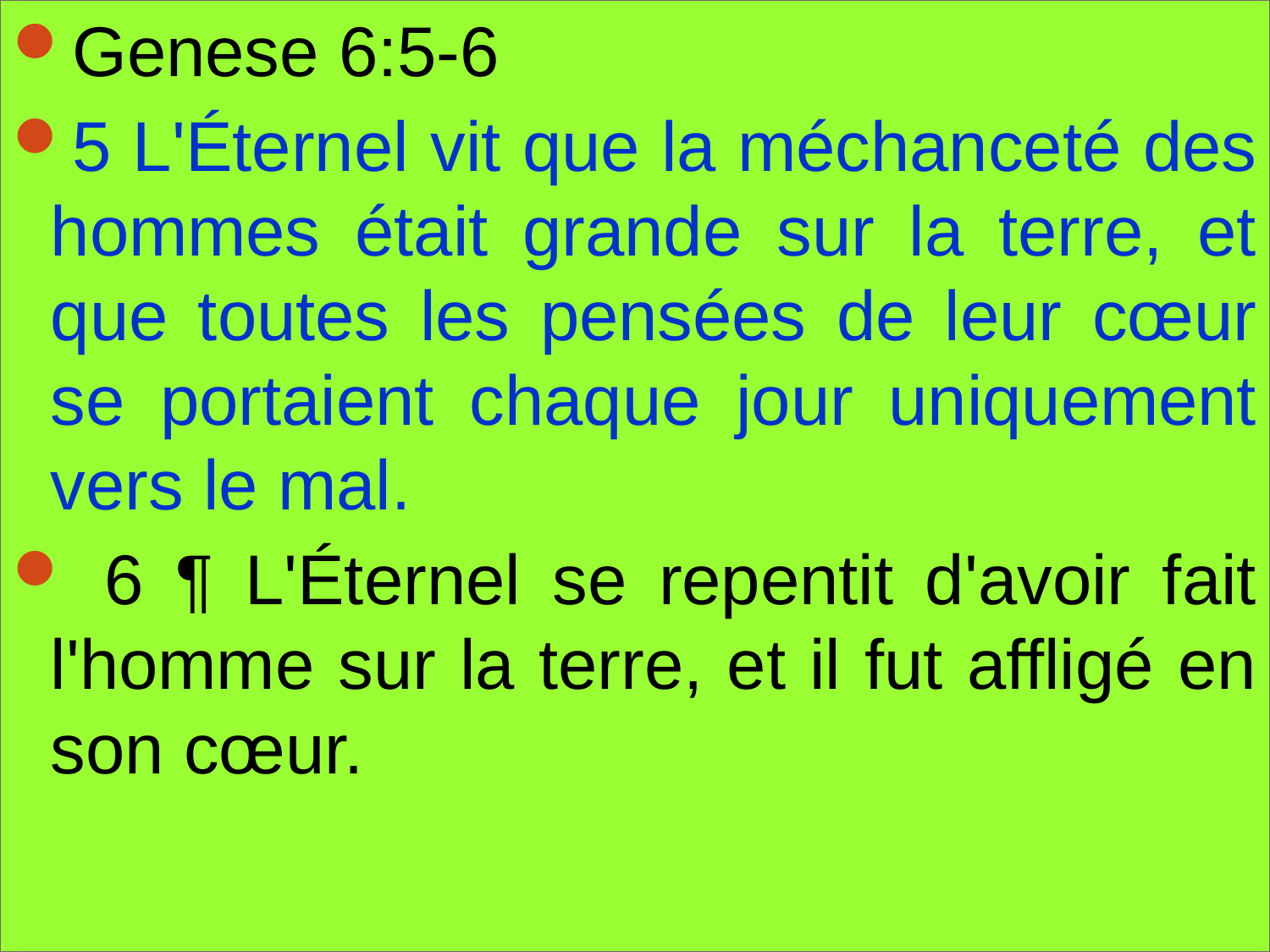

Genese 6:5-6
5 L'Éternel vit que la méchanceté des hommes était grande sur la terre, et que toutes les pensées de leur cœur se portaient chaque jour uniquement vers le mal.
 6 ¶ L'Éternel se repentit d'avoir fait l'homme sur la terre, et il fut affligé en son cœur.